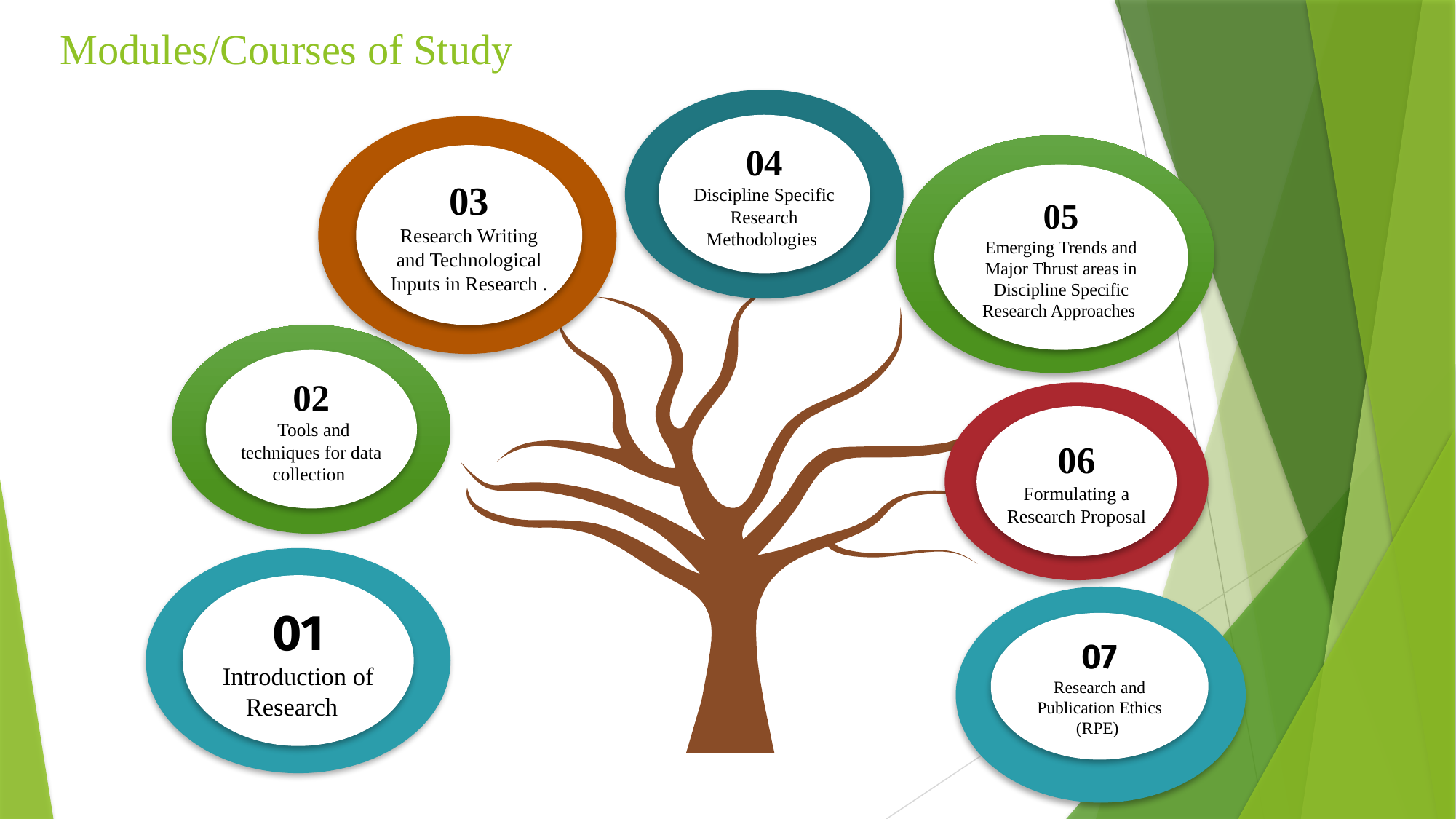

# Modules/Courses of Study

04
Discipline Specific Research Methodologies.

03
Research Writing and Technological Inputs in Research .

05
Emerging Trends and Major Thrust areas in Discipline Specific Research Approaches.

02
 Tools and techniques for data collection.

06
Formulating a Research Proposal

01
Introduction of Research .

07
Research and Publication Ethics (RPE).